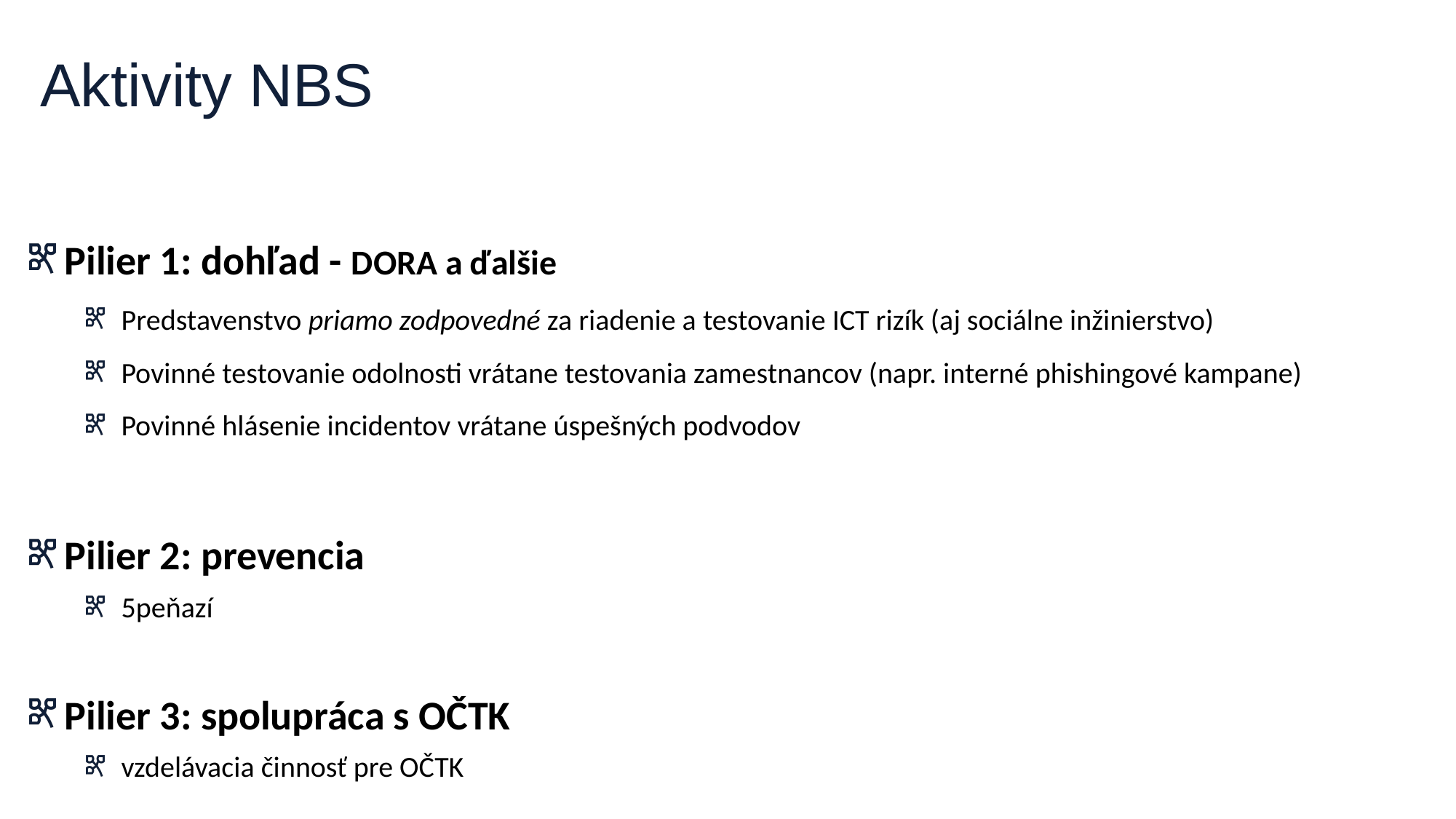

7
# Aktivity NBS
Pilier 1: dohľad - DORA a ďalšie
Predstavenstvo priamo zodpovedné za riadenie a testovanie ICT rizík (aj sociálne inžinierstvo)
Povinné testovanie odolnosti vrátane testovania zamestnancov (napr. interné phishingové kampane)
Povinné hlásenie incidentov vrátane úspešných podvodov

Pilier 2: prevencia
5peňazí

Pilier 3: spolupráca s OČTK
vzdelávacia činnosť pre OČTK